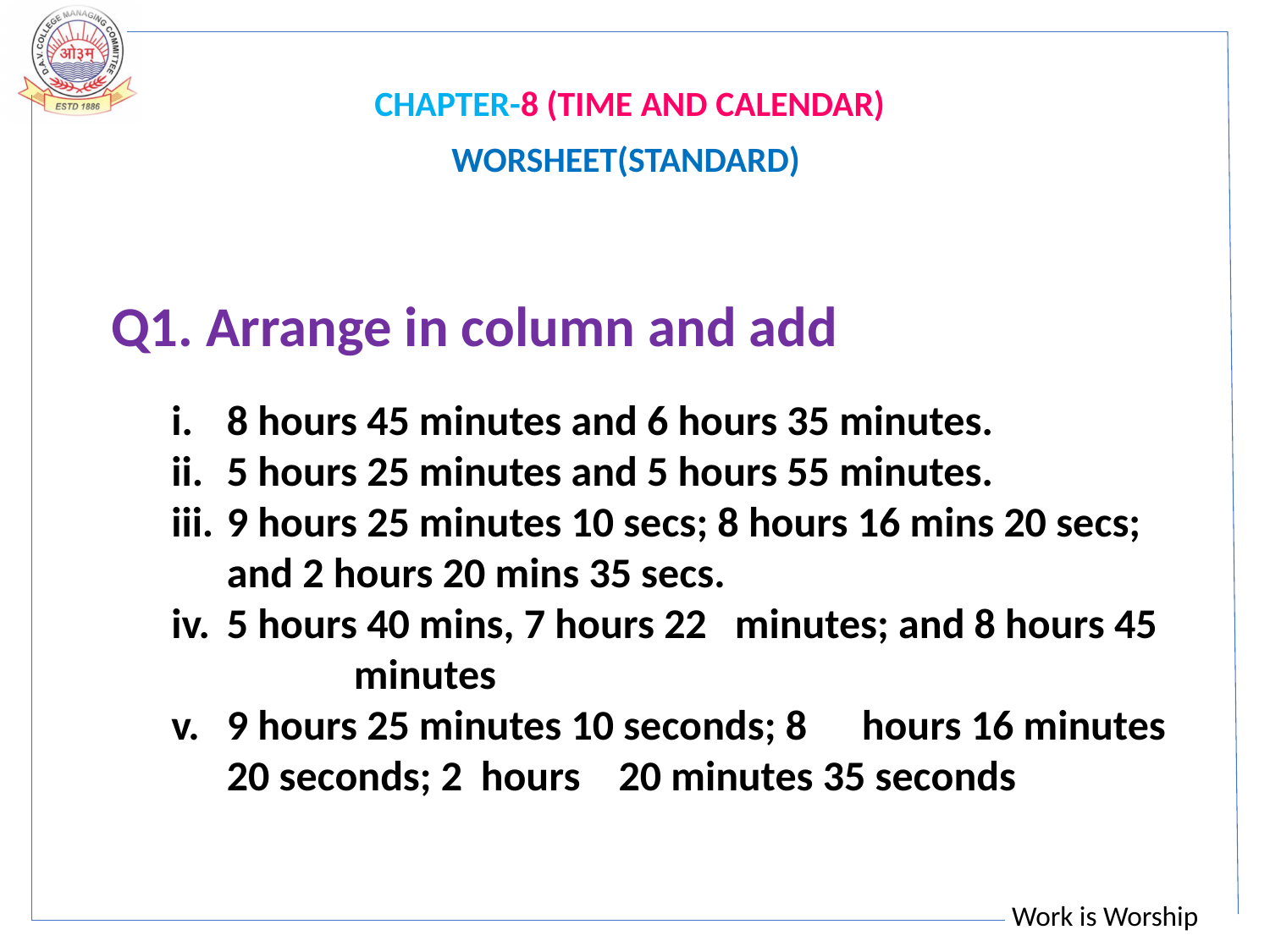

CHAPTER-8 (TIME AND CALENDAR)
WORSHEET(STANDARD)
Q1. Arrange in column and add
8 hours 45 minutes and 6 hours 35 minutes.
5 hours 25 minutes and 5 hours 55 minutes.
9 hours 25 minutes 10 secs; 8 hours 16 mins 20 secs; and 2 hours 20 mins 35 secs.
5 hours 40 mins, 7 hours 22 	minutes; and 8 hours 45 	minutes
9 hours 25 minutes 10 seconds; 8 	hours 16 minutes 20 seconds; 2 	hours    20 minutes 35 seconds